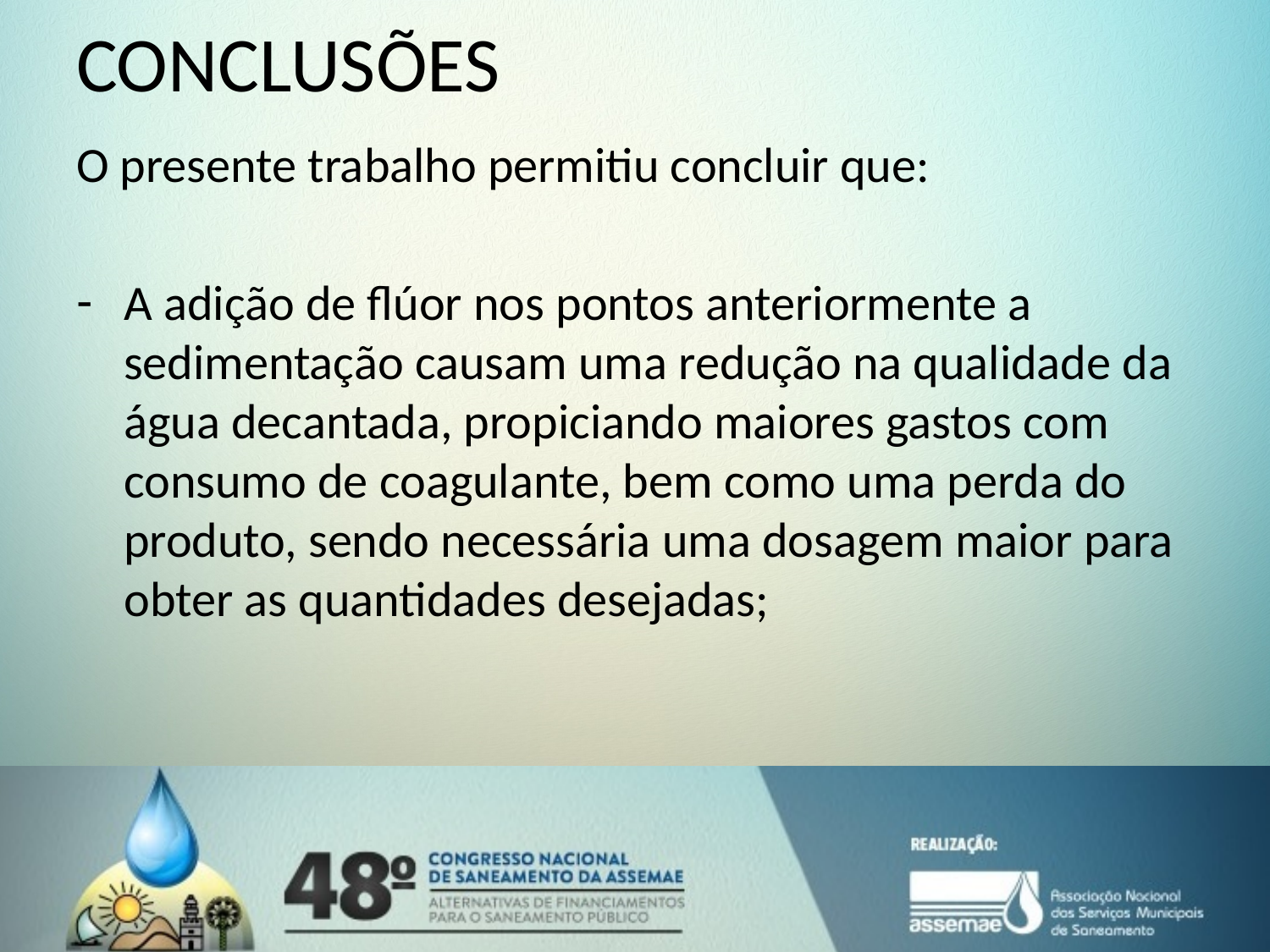

# CONCLUSÕES
O presente trabalho permitiu concluir que:

A adição de flúor nos pontos anteriormente a sedimentação causam uma redução na qualidade da água decantada, propiciando maiores gastos com consumo de coagulante, bem como uma perda do produto, sendo necessária uma dosagem maior para obter as quantidades desejadas;